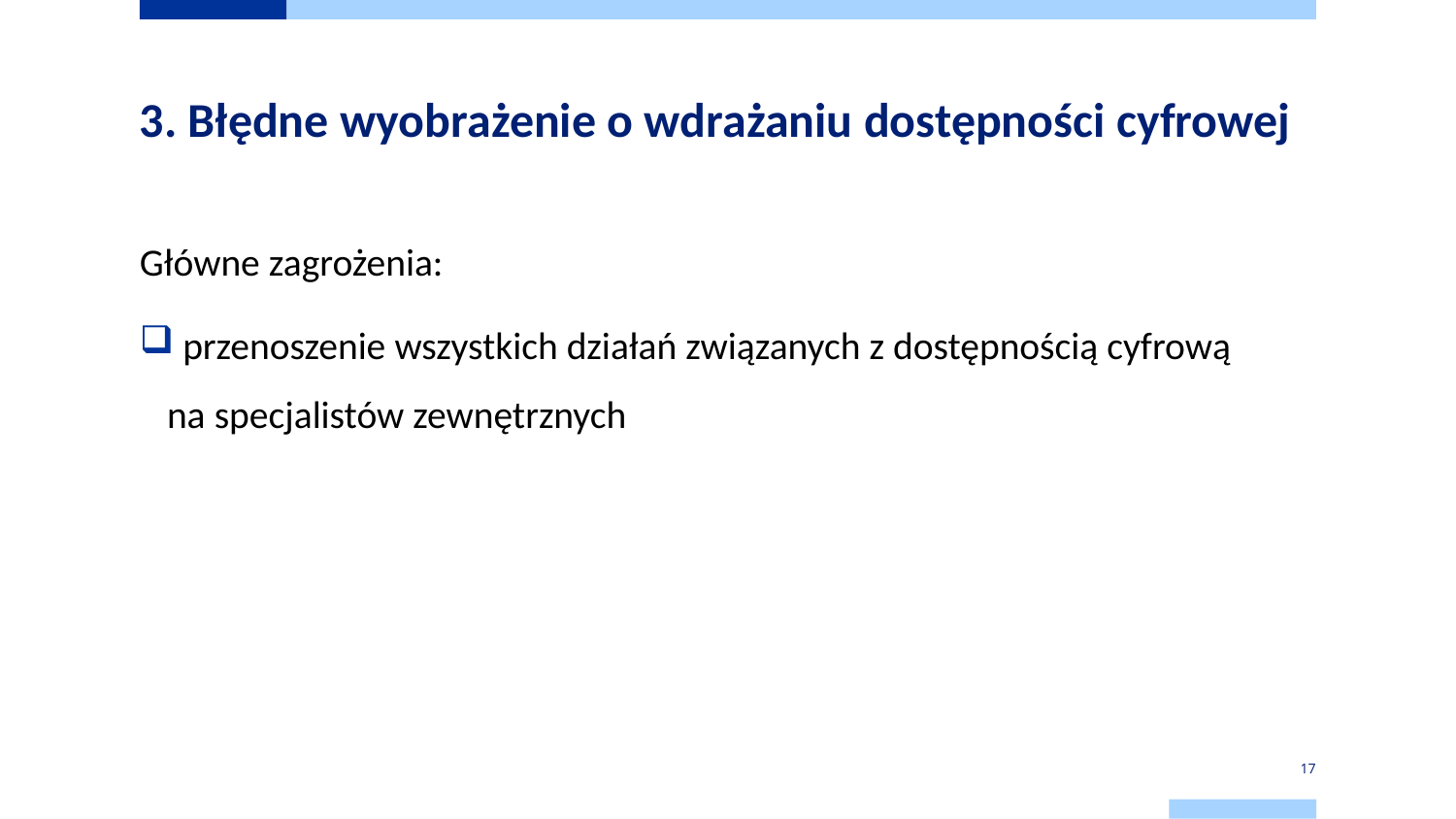

# 3. Błędne wyobrażenie o wdrażaniu dostępności cyfrowej
Główne zagrożenia:
 przenoszenie wszystkich działań związanych z dostępnością cyfrową
na specjalistów zewnętrznych

17